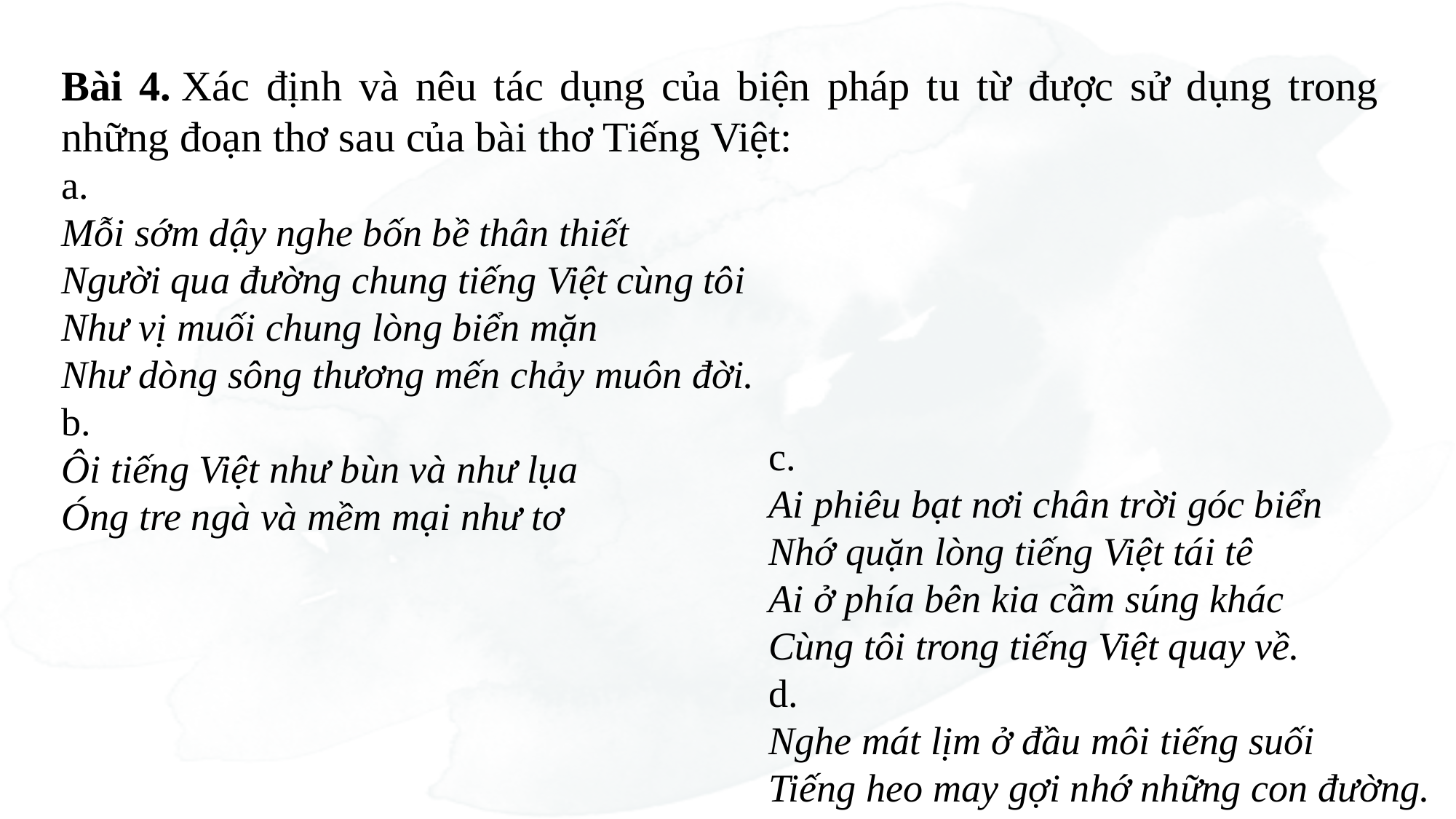

Bài 4. Xác định và nêu tác dụng của biện pháp tu từ được sử dụng trong những đoạn thơ sau của bài thơ Tiếng Việt:
a.
Mỗi sớm dậy nghe bốn bề thân thiết
Người qua đường chung tiếng Việt cùng tôi
Như vị muối chung lòng biển mặn
Như dòng sông thương mến chảy muôn đời.
b.
Ôi tiếng Việt như bùn và như lụa
Óng tre ngà và mềm mại như tơ
c.
Ai phiêu bạt nơi chân trời góc biển
Nhớ quặn lòng tiếng Việt tái tê
Ai ở phía bên kia cầm súng khác
Cùng tôi trong tiếng Việt quay về.
d.
Nghe mát lịm ở đầu môi tiếng suối
Tiếng heo may gợi nhớ những con đường.